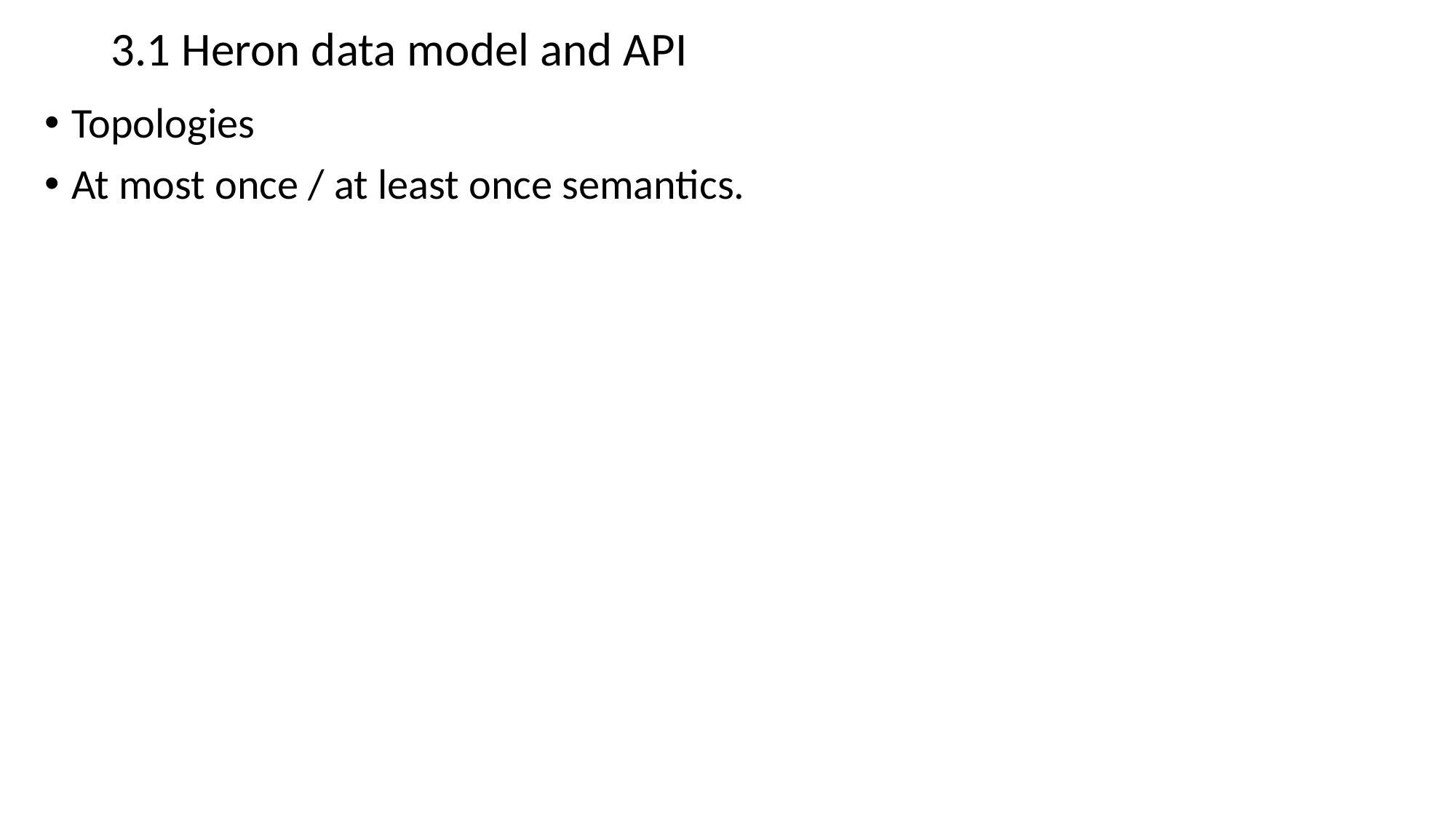

# 3.1 Heron data model and API
Topologies
At most once / at least once semantics.